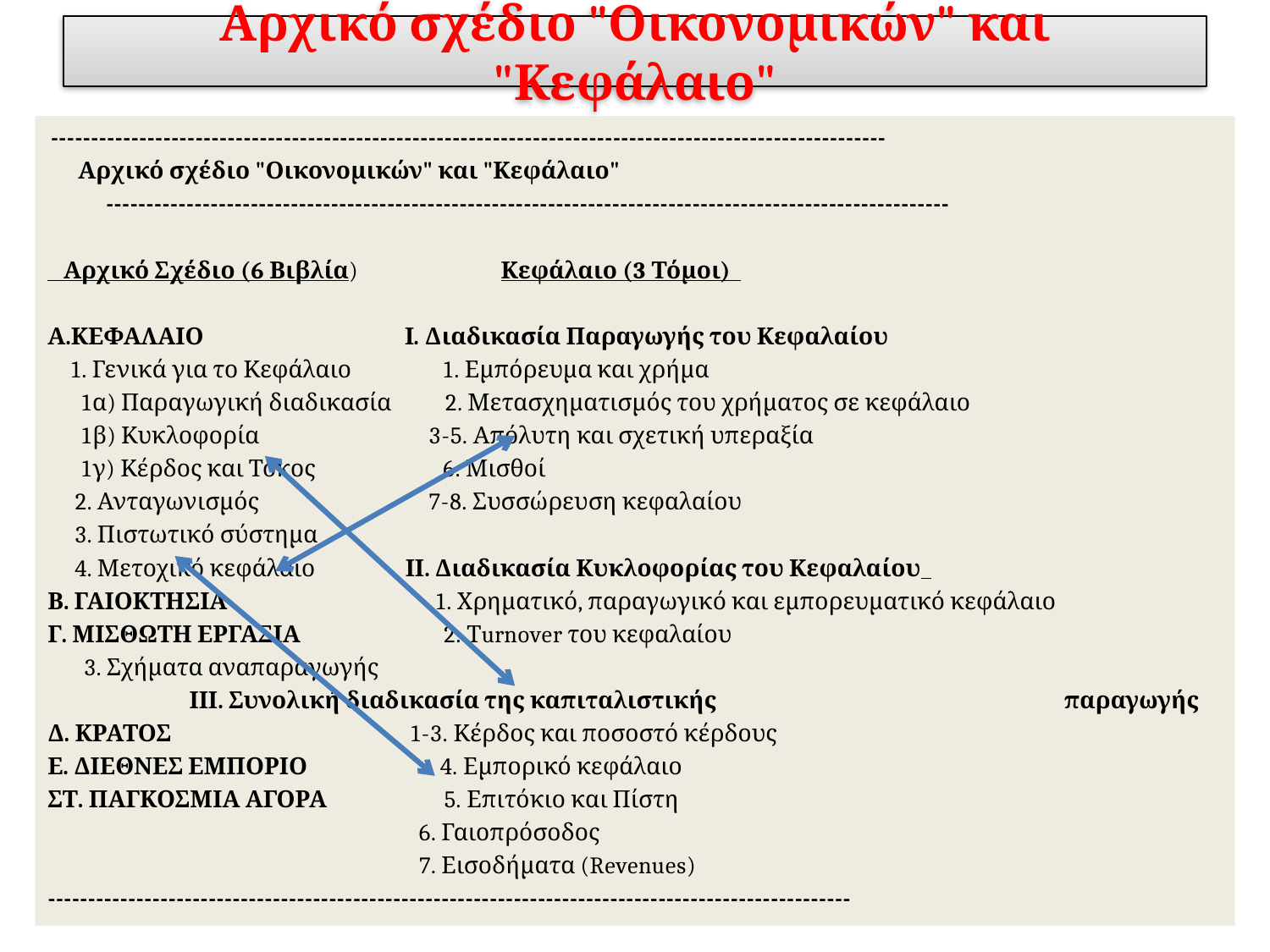

# Αρχικό σχέδιο "Οικονομικών" και "Κεφάλαιο"
 --------------------------------------------------------------------------------------------------------
		Αρχικό σχέδιο "Οικονομικών" και "Κεφάλαιο"
           ---------------------------------------------------------------------------------------------------------

   Αρχικό Σχέδιο (6 Βιβλία)                           Κεφάλαιο (3 Τόμοι)

Α.ΚΕΦΑΛΑΙΟ                                      Ι. Διαδικασία Παραγωγής του Κεφαλαίου
    1. Γενικά για το Κεφάλαιο                 1. Εμπόρευμα και χρήμα
      1α) Παραγωγική διαδικασία          2. Μετασχηματισμός του χρήματος σε κεφάλαιο
      1β) Κυκλοφορία                                3-5. Απόλυτη και σχετική υπεραξία
      1γ) Κέρδος και Τόκος                        6. Μισθοί
     2. Ανταγωνισμός                                7-8. Συσσώρευση κεφαλαίου
     3. Πιστωτικό σύστημα
     4. Μετοχικό κεφάλαιο                 ΙΙ. Διαδικασία Κυκλοφορίας του Κεφαλαίου
Β. ΓΑΙΟΚΤΗΣΙΑ                                       1. Χρηματικό, παραγωγικό και εμπορευματικό κεφάλαιο
Γ. ΜΙΣΘΩΤΗ ΕΡΓΑΣΙΑ                           2. Τurnover του κεφαλαίου
			 3. Σχήματα αναπαραγωγής
		                     ΙΙΙ. Συνολική διαδικασία της καπιταλιστικής                                                               			  παραγωγής
Δ. ΚΡΑΤΟΣ                                             1-3. Κέρδος και ποσοστό κέρδους
Ε. ΔΙΕΘΝΕΣ ΕΜΠΟΡΙΟ                         4. Εμπορικό κεφάλαιο
ΣΤ. ΠΑΓΚΟΣΜΙΑ ΑΓΟΡΑ                      5. Επιτόκιο και Πίστη
                                                                      6. Γαιοπρόσοδος
                                                                      7. Εισοδήματα (Revenues)
----------------------------------------------------------------------------------------------------